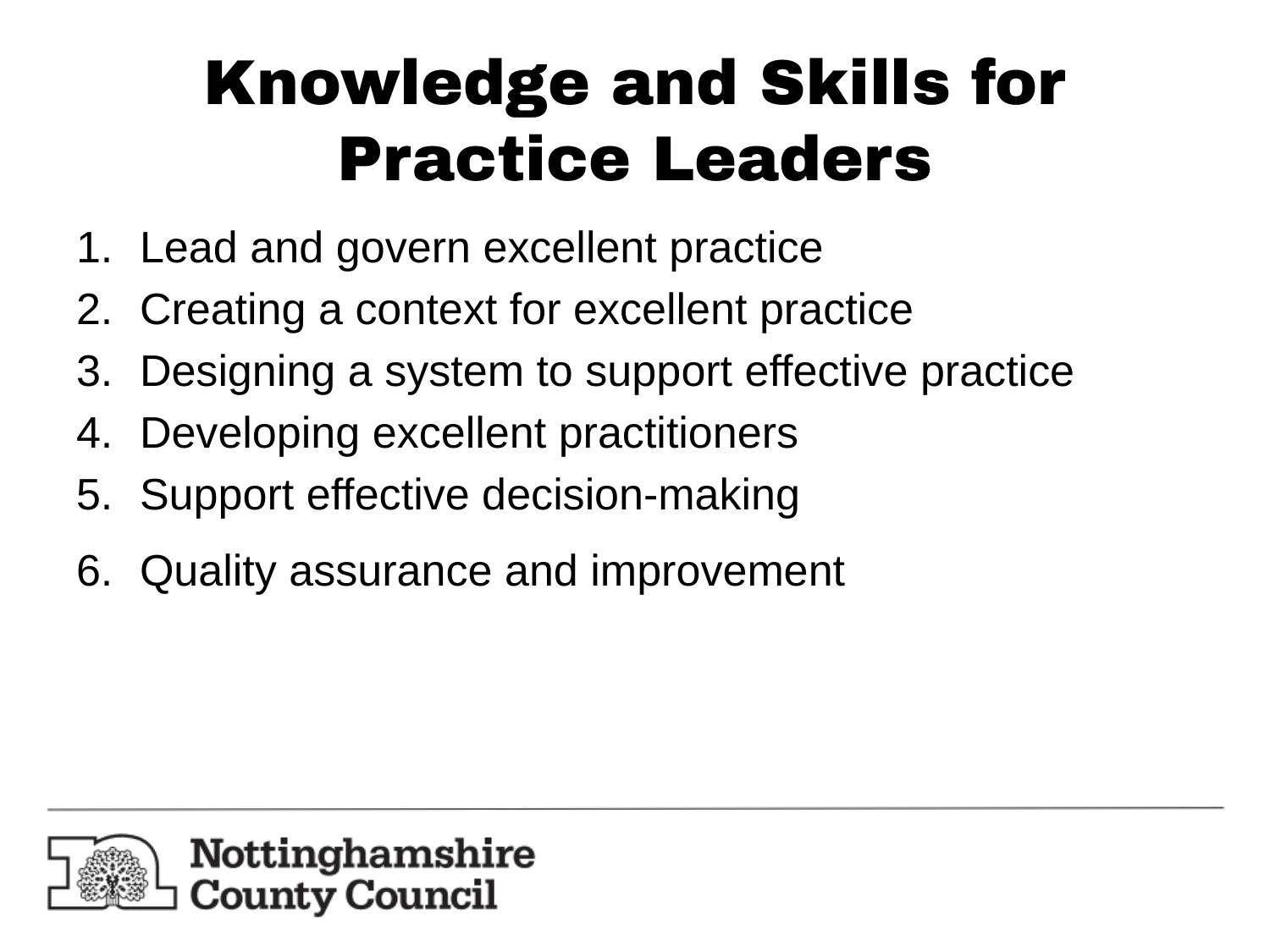

# Knowledge and Skills for Practice Leaders
Lead and govern excellent practice
Creating a context for excellent practice
Designing a system to support effective practice
Developing excellent practitioners
Support effective decision-making
Quality assurance and improvement